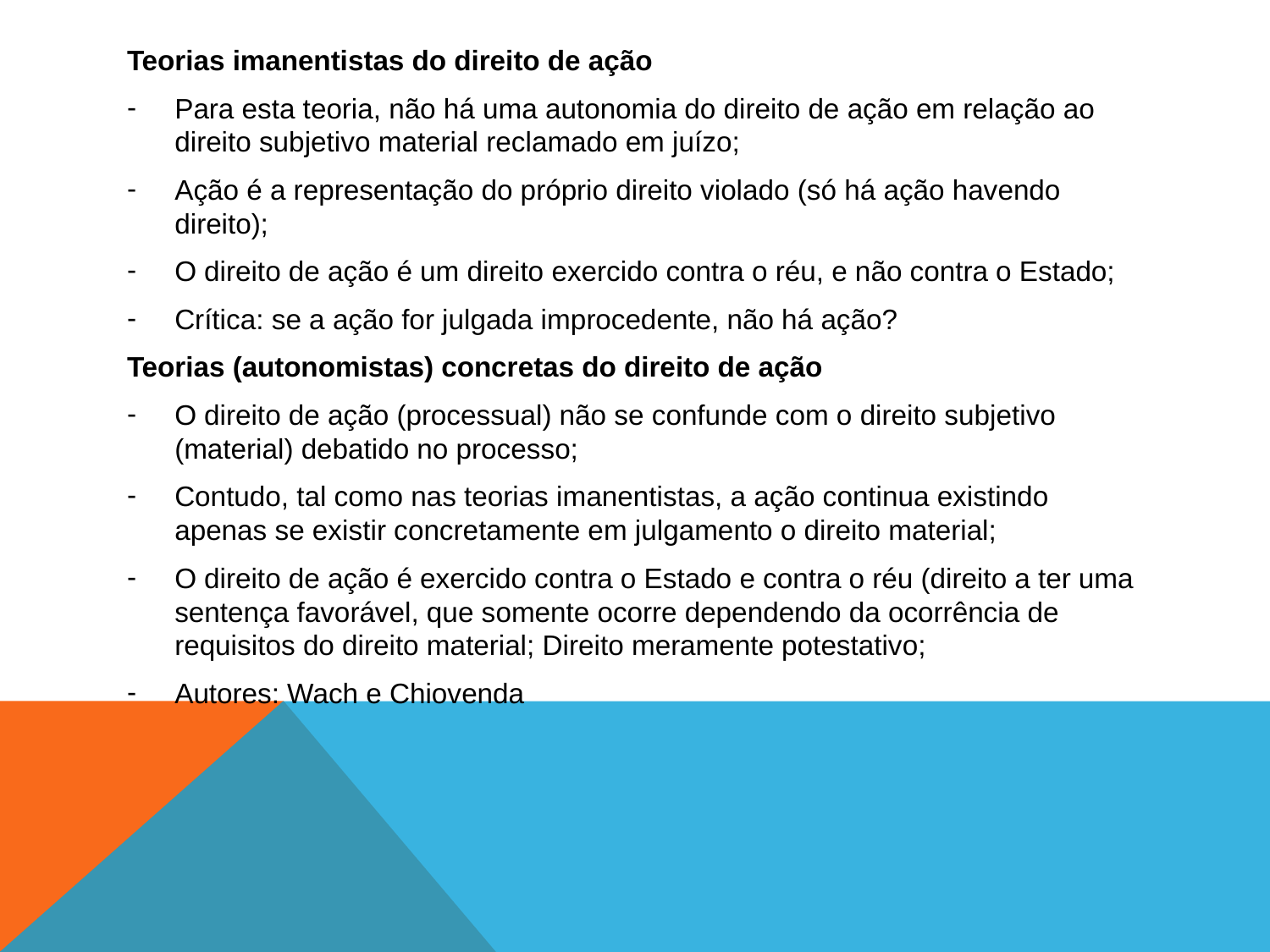

Teorias imanentistas do direito de ação
Para esta teoria, não há uma autonomia do direito de ação em relação ao direito subjetivo material reclamado em juízo;
Ação é a representação do próprio direito violado (só há ação havendo direito);
O direito de ação é um direito exercido contra o réu, e não contra o Estado;
Crítica: se a ação for julgada improcedente, não há ação?
Teorias (autonomistas) concretas do direito de ação
O direito de ação (processual) não se confunde com o direito subjetivo (material) debatido no processo;
Contudo, tal como nas teorias imanentistas, a ação continua existindo apenas se existir concretamente em julgamento o direito material;
O direito de ação é exercido contra o Estado e contra o réu (direito a ter uma sentença favorável, que somente ocorre dependendo da ocorrência de requisitos do direito material; Direito meramente potestativo;
Autores: Wach e Chiovenda